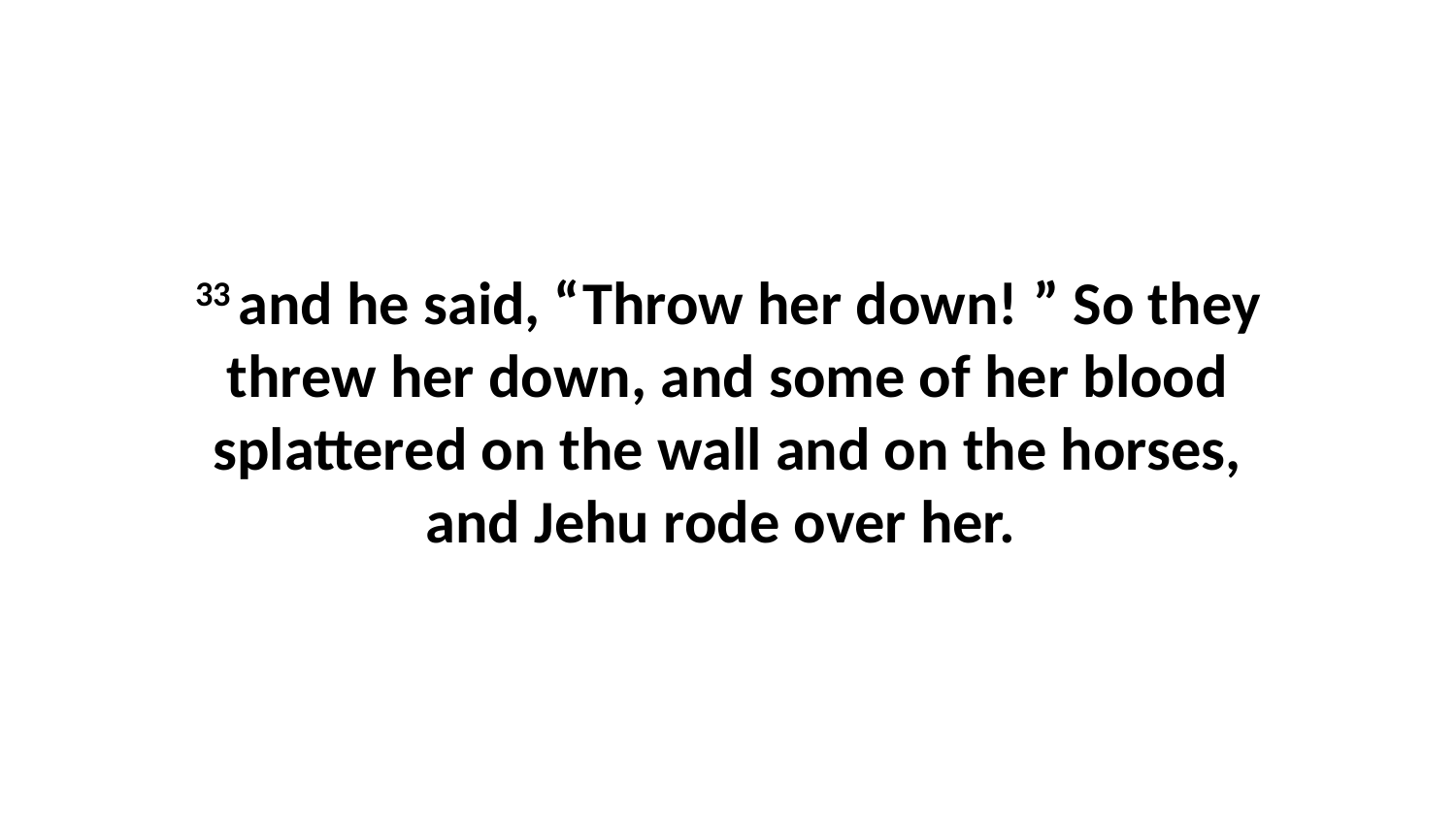

33 and he said, “Throw her down! ” So they threw her down, and some of her blood splattered on the wall and on the horses, and Jehu rode over her.